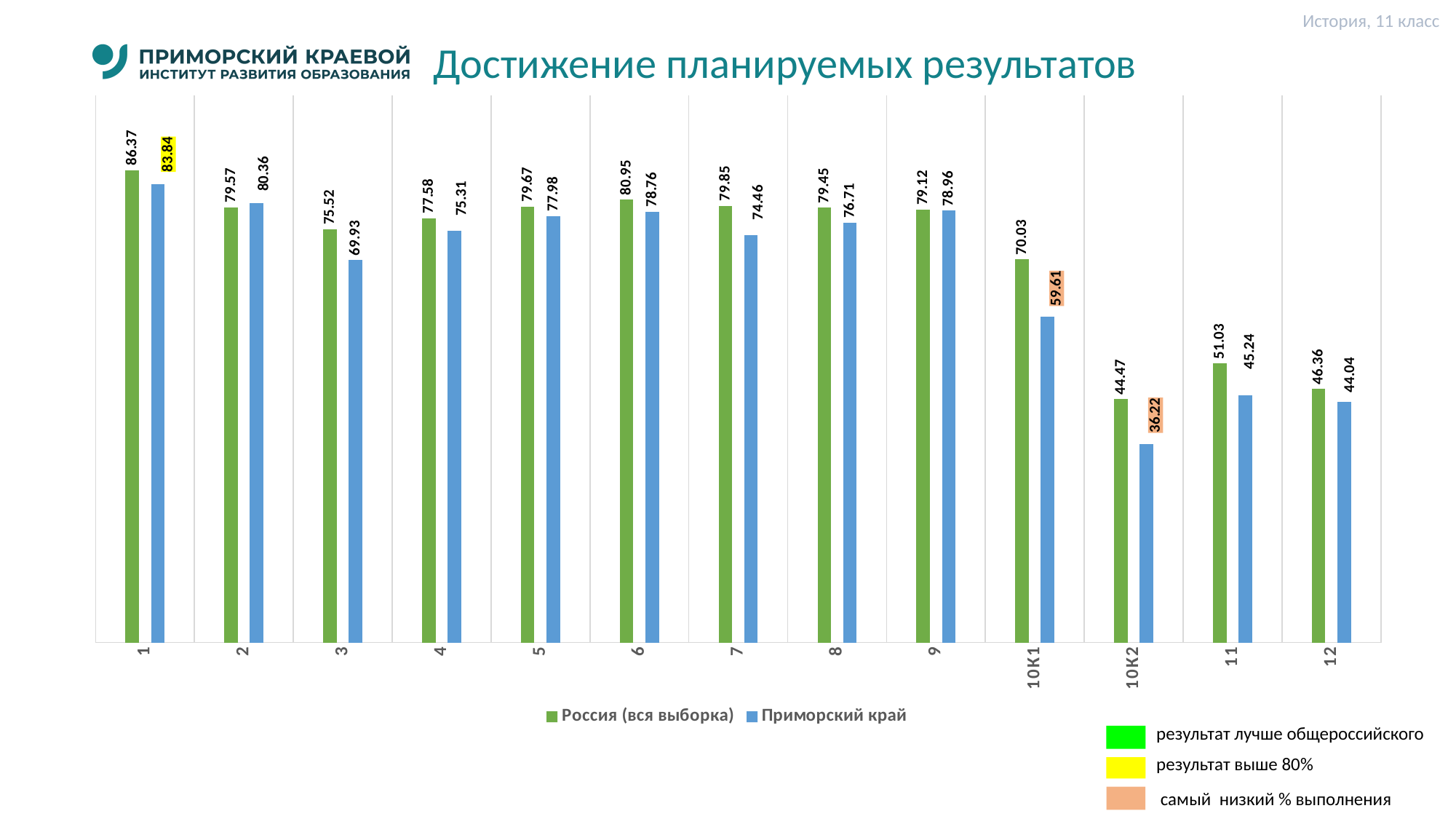

История, 11 класс
# Достижение планируемых результатов

### Chart

| Category | Россия (вся выборка) | Приморский край |
|---|---|---|
| 1 | 86.37 | 83.84 |
| 2 | 79.57 | 80.36 |
| 3 | 75.52 | 69.93 |
| 4 | 77.58 | 75.31 |
| 5 | 79.67 | 77.98 |
| 6 | 80.95 | 78.76 |
| 7 | 79.85 | 74.46 |
| 8 | 79.45 | 76.71 |
| 9 | 79.12 | 78.96 |
| 10К1 | 70.03 | 59.61 |
| 10К2 | 44.47 | 36.22 |
| 11 | 51.03 | 45.24 |
| 12 | 46.36 | 44.04 |
результат лучше общероссийского

результат выше 80%

 самый  низкий % выполнения